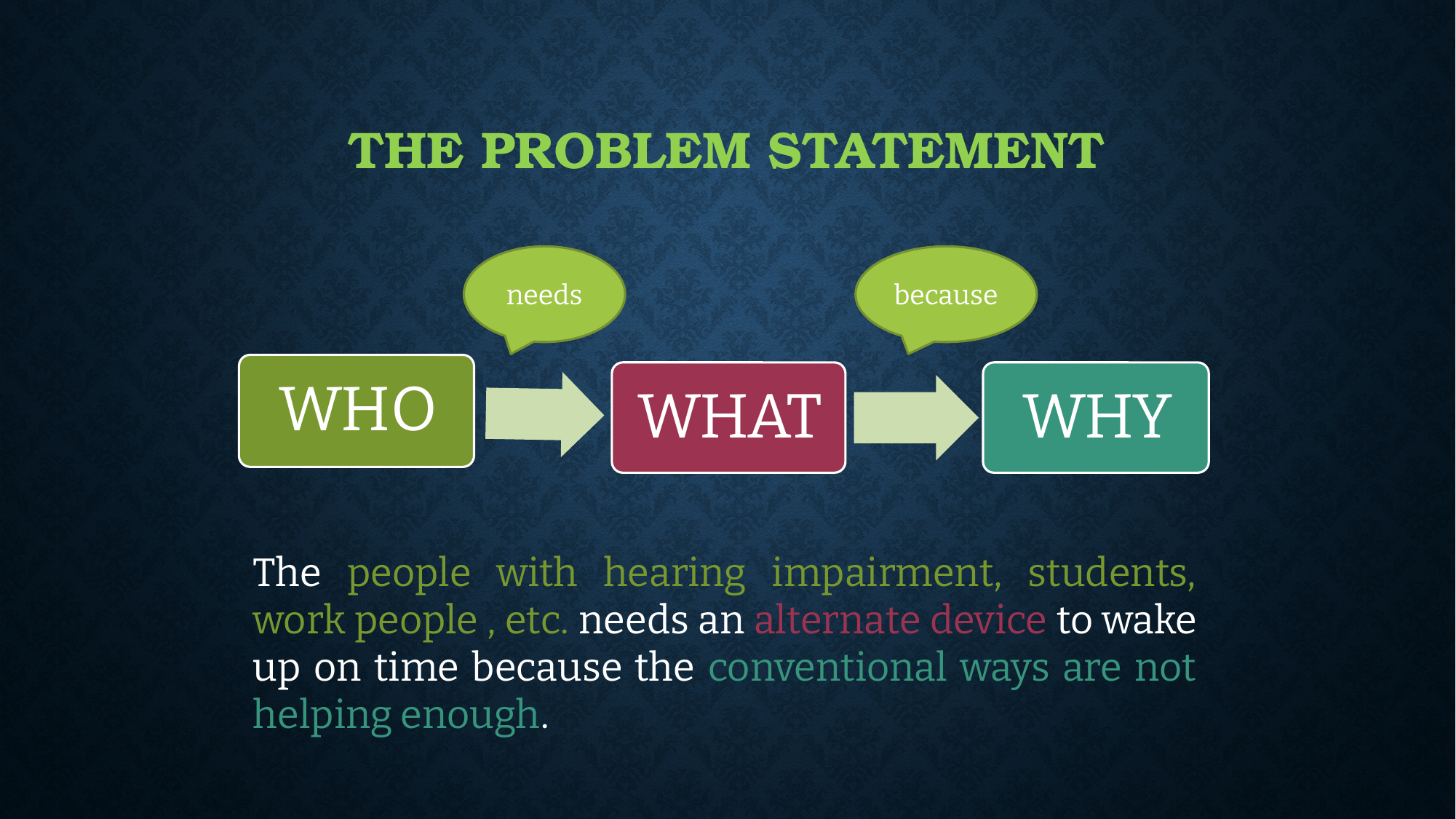

# THE PROBLEM STATEMENT
WHO

WHAT

WHY
needs
because
The people with hearing impairment, students, work people , etc. needs an alternate device to wake up on time because the conventional ways are not helping enough.